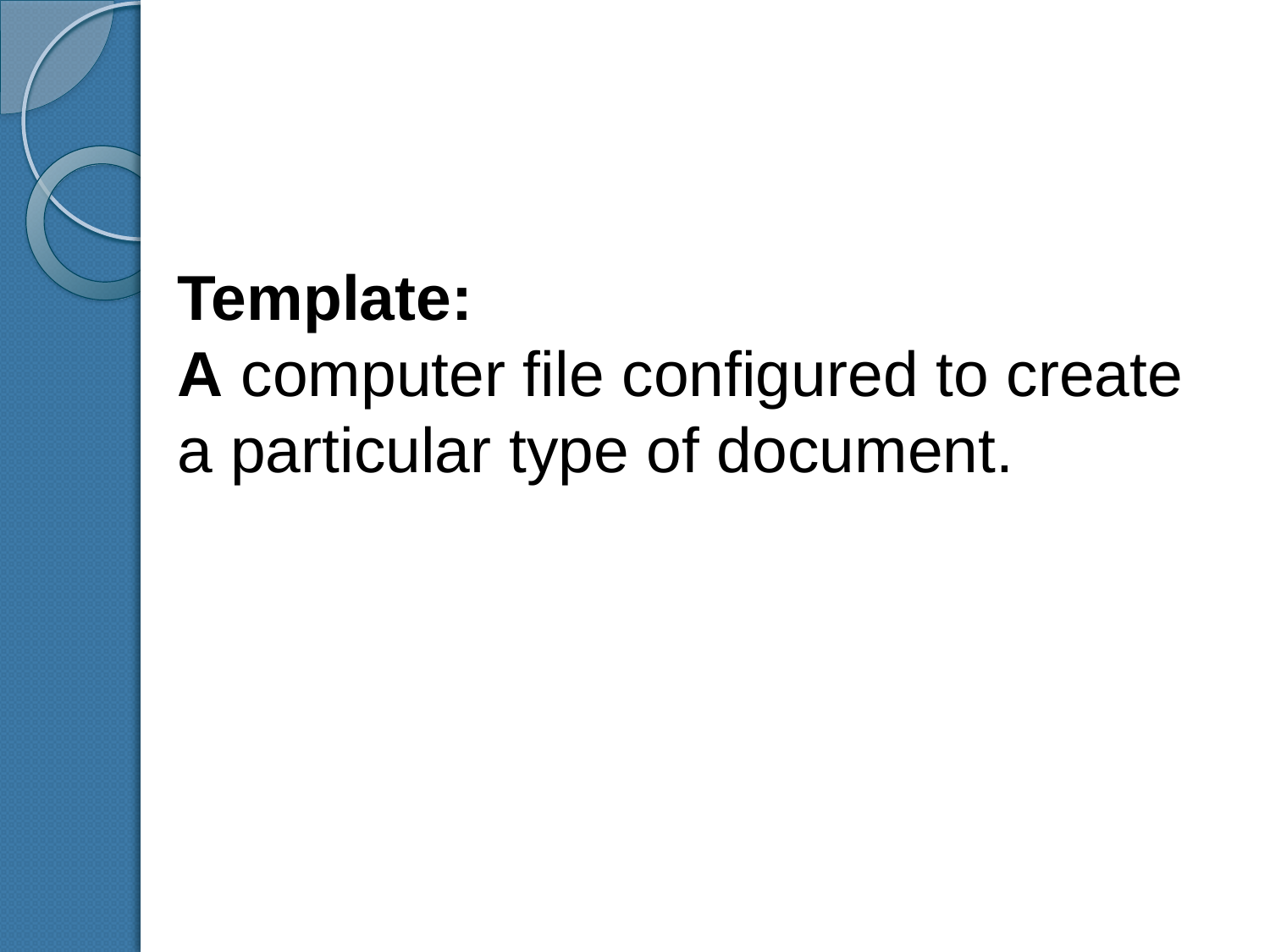

Template:
A computer file configured to create a particular type of document.